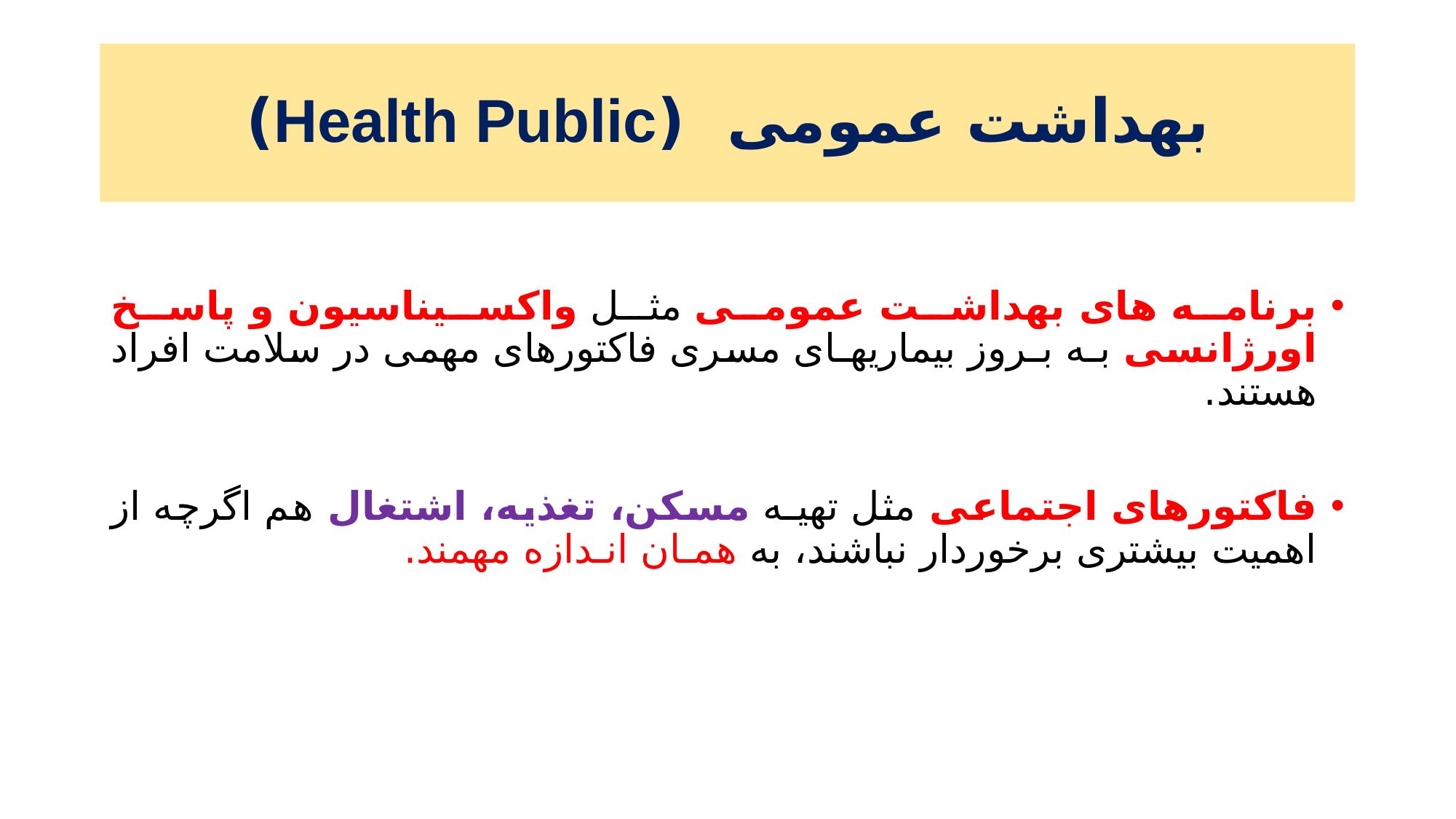

# بهداشت عمومی  (Health Public)

برنامه های بهداشت عمومی مثل واکسیناسیون و پاسخ اورژانسی بـه بـروز بیماریهـای مسری فاکتورهای مهمی در سلامت افراد هستند.

فاکتورهای اجتماعی مثل تهیـه مسکن، تغذیه، اشتغال هم اگرچه از اهمیت بیشتری برخوردار نباشند، به همـان انـدازه مهمند.